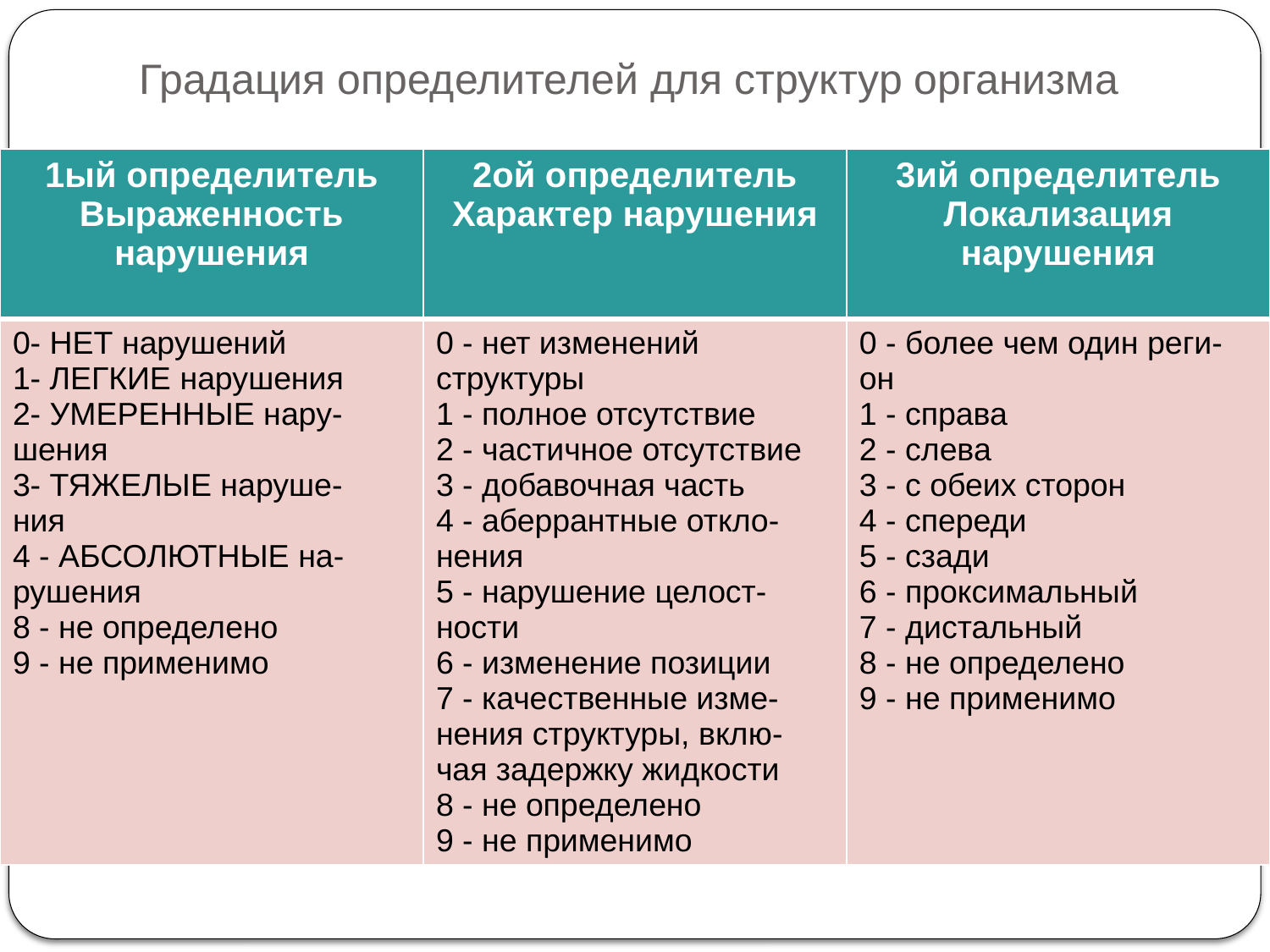

# Градация определителей для структур организма
| 1ый определитель Выраженность нарушения | 2ой определитель Характер нарушения | 3ий определитель Локализация нарушения |
| --- | --- | --- |
| 0- НЕТ нарушений 1- ЛЕГКИЕ нарушения 2- УМЕРЕННЫЕ нару- шения 3- ТЯЖЕЛЫЕ наруше- ния 4 - АБСОЛЮТНЫЕ на- рушения 8 - не определено 9 - не применимо | 0 - нет изменений структуры 1 - полное отсутствие 2 - частичное отсутствие 3 - добавочная часть 4 - аберрантные откло- нения 5 - нарушение целост- ности 6 - изменение позиции 7 - качественные изме- нения структуры, вклю- чая задержку жидкости 8 - не определено 9 - не применимо | 0 - более чем один реги- он 1 - справа 2 - слева 3 - с обеих сторон 4 - спереди 5 - сзади 6 - проксимальный 7 - дистальный 8 - не определено 9 - не применимо |